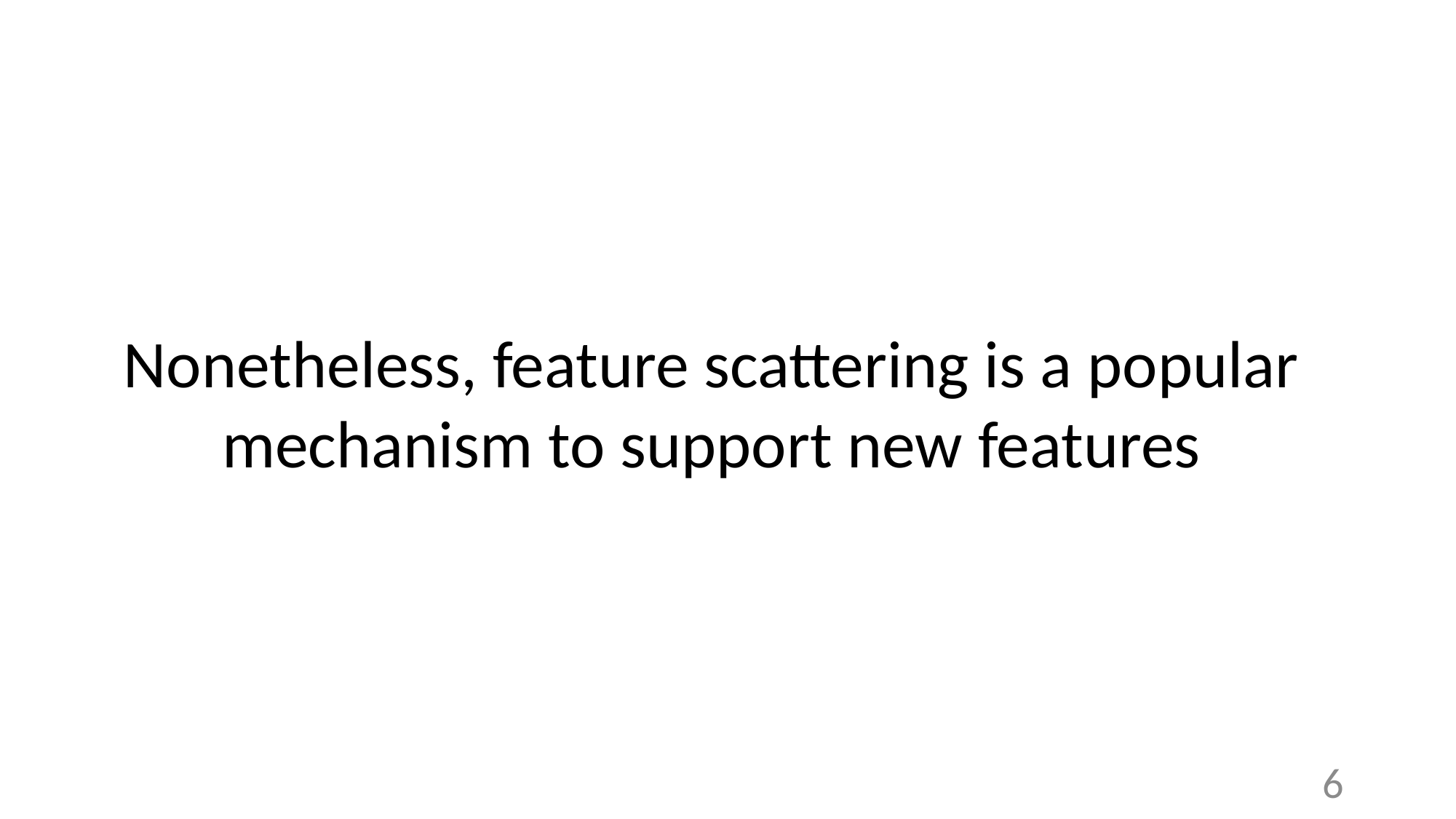

Nonetheless, feature scattering is a popular mechanism to support new features
6